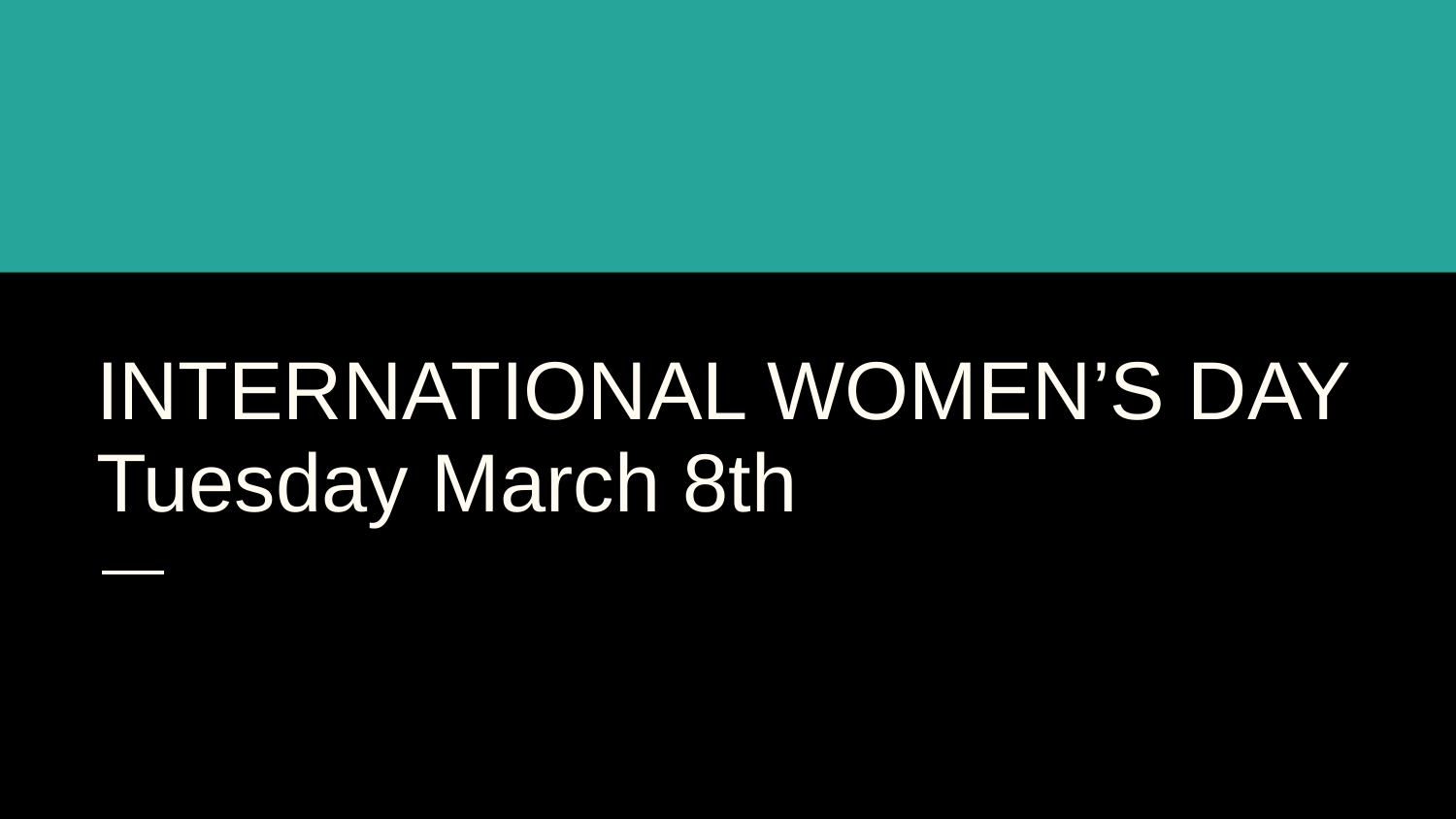

# INTERNATIONAL WOMEN’S DAY
Tuesday March 8th